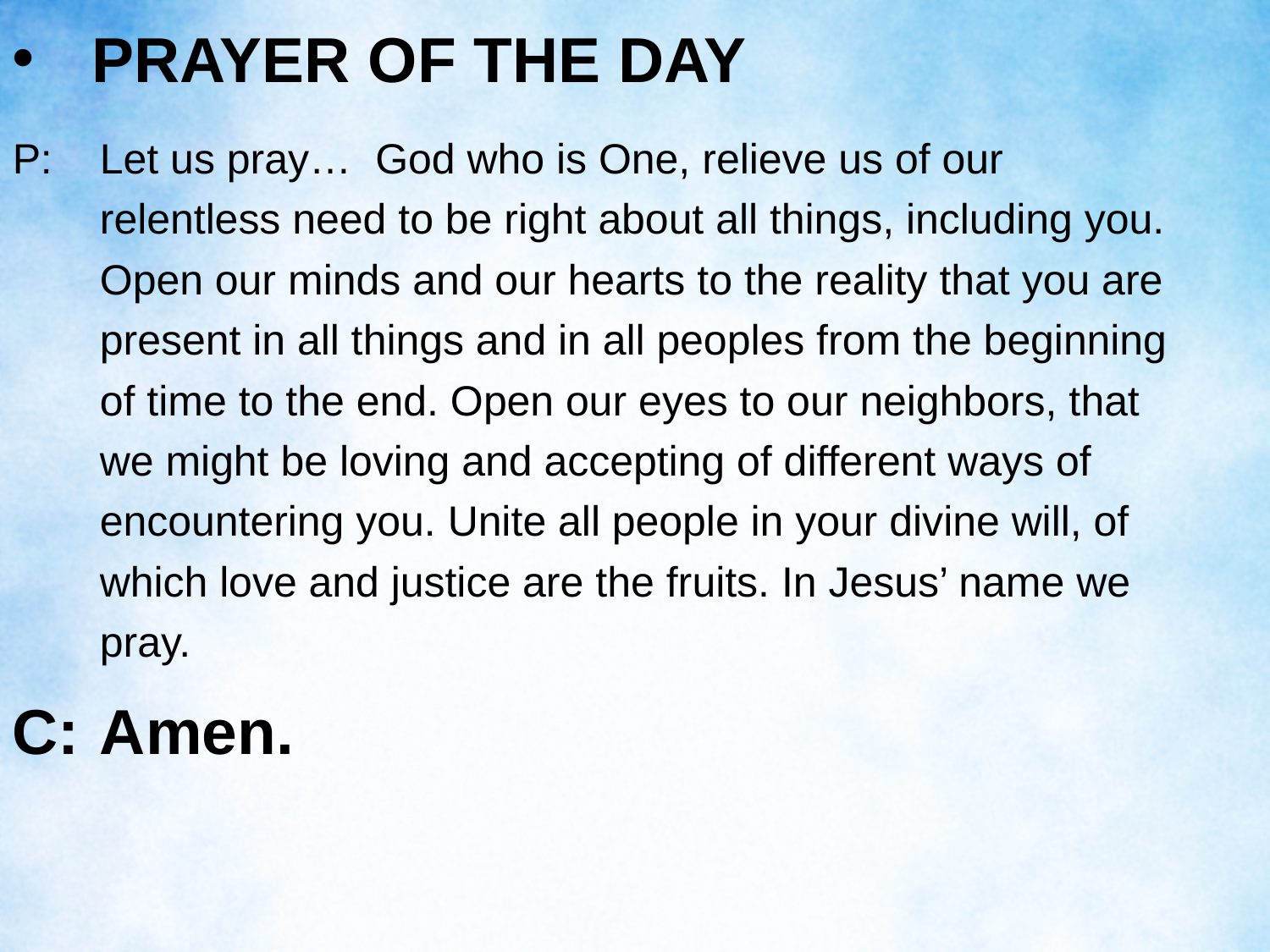

PRAYER OF THE DAY
P:	Let us pray…  God who is One, relieve us of our relentless need to be right about all things, including you. Open our minds and our hearts to the reality that you are present in all things and in all peoples from the beginning of time to the end. Open our eyes to our neighbors, that we might be loving and accepting of different ways of encountering you. Unite all people in your divine will, of which love and justice are the fruits. In Jesus’ name we pray.
C:	Amen.